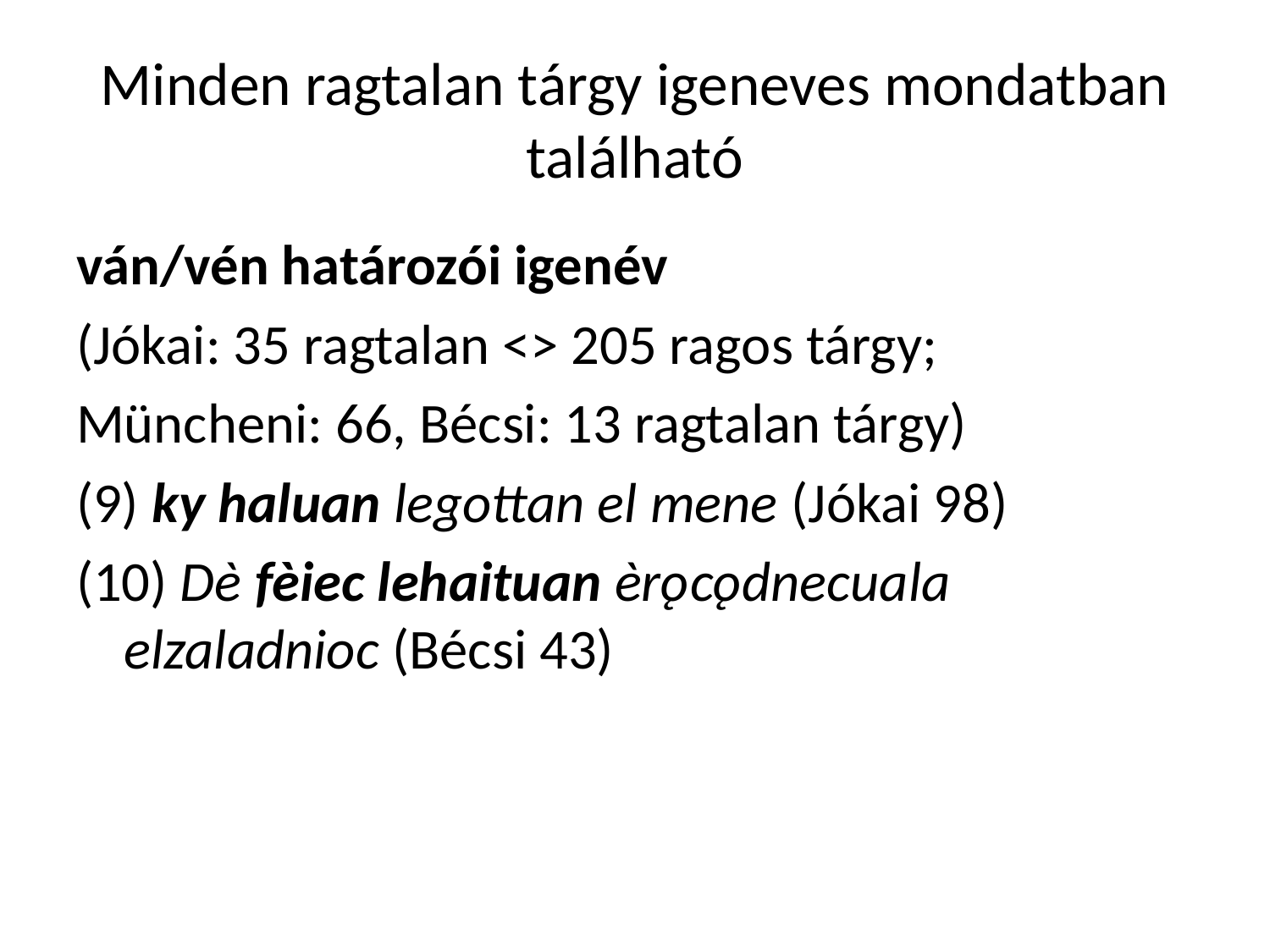

# Minden ragtalan tárgy igeneves mondatban található
ván/vén határozói igenév
(Jókai: 35 ragtalan <> 205 ragos tárgy;
Müncheni: 66, Bécsi: 13 ragtalan tárgy)
(9) ky haluan legottan el mene (Jókai 98)
(10) Dè fèiec lehaituan èrǫcǫdnecuala elzaladnioc (Bécsi 43)